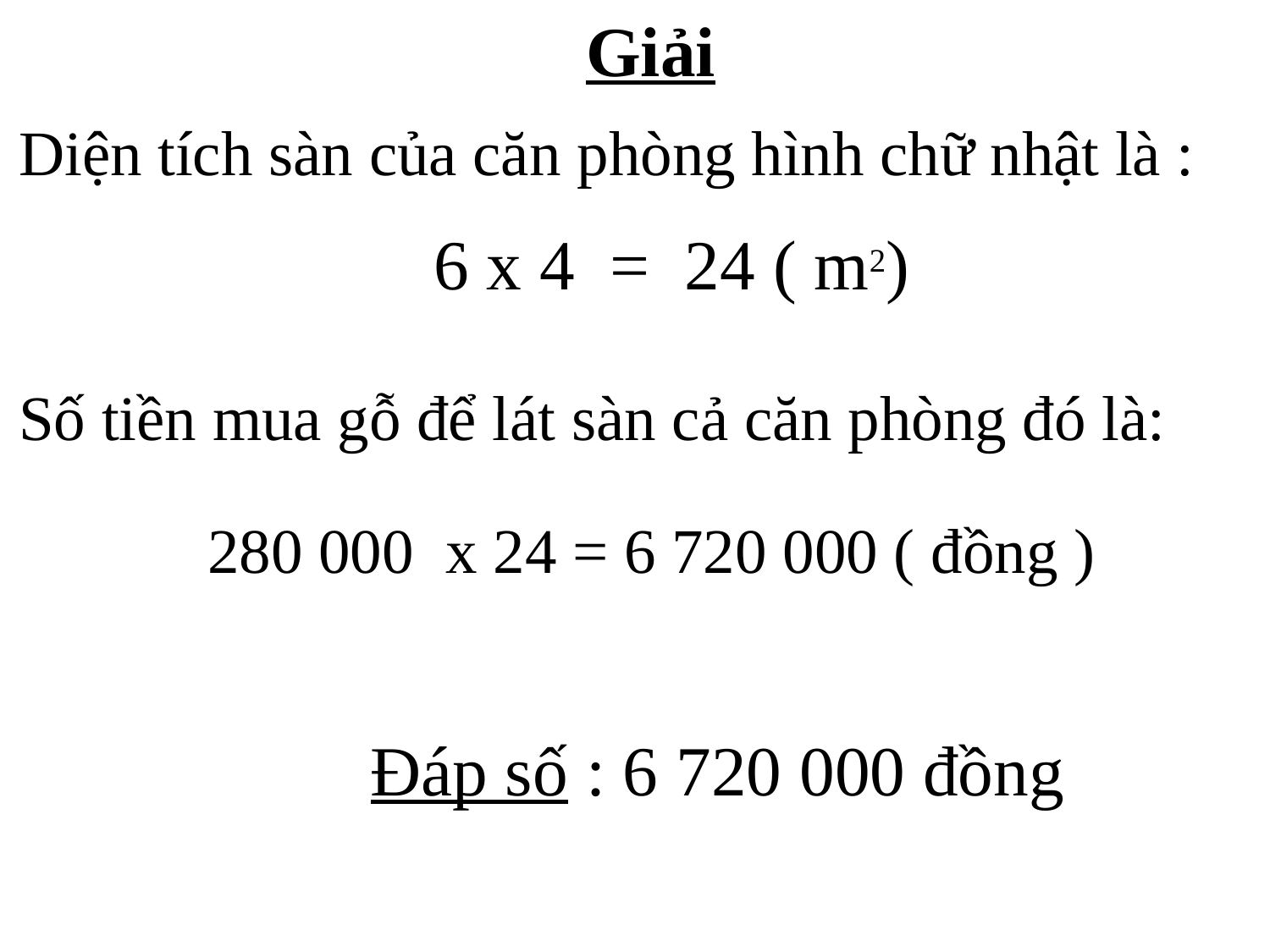

Giải
Diện tích sàn của căn phòng hình chữ nhật là :
6 x 4  =  24 ( m2)
Số tiền mua gỗ để lát sàn cả căn phòng đó là:
280 000  x 24 = 6 720 000 ( đồng )
    Đáp số : 6 720 000 đồng